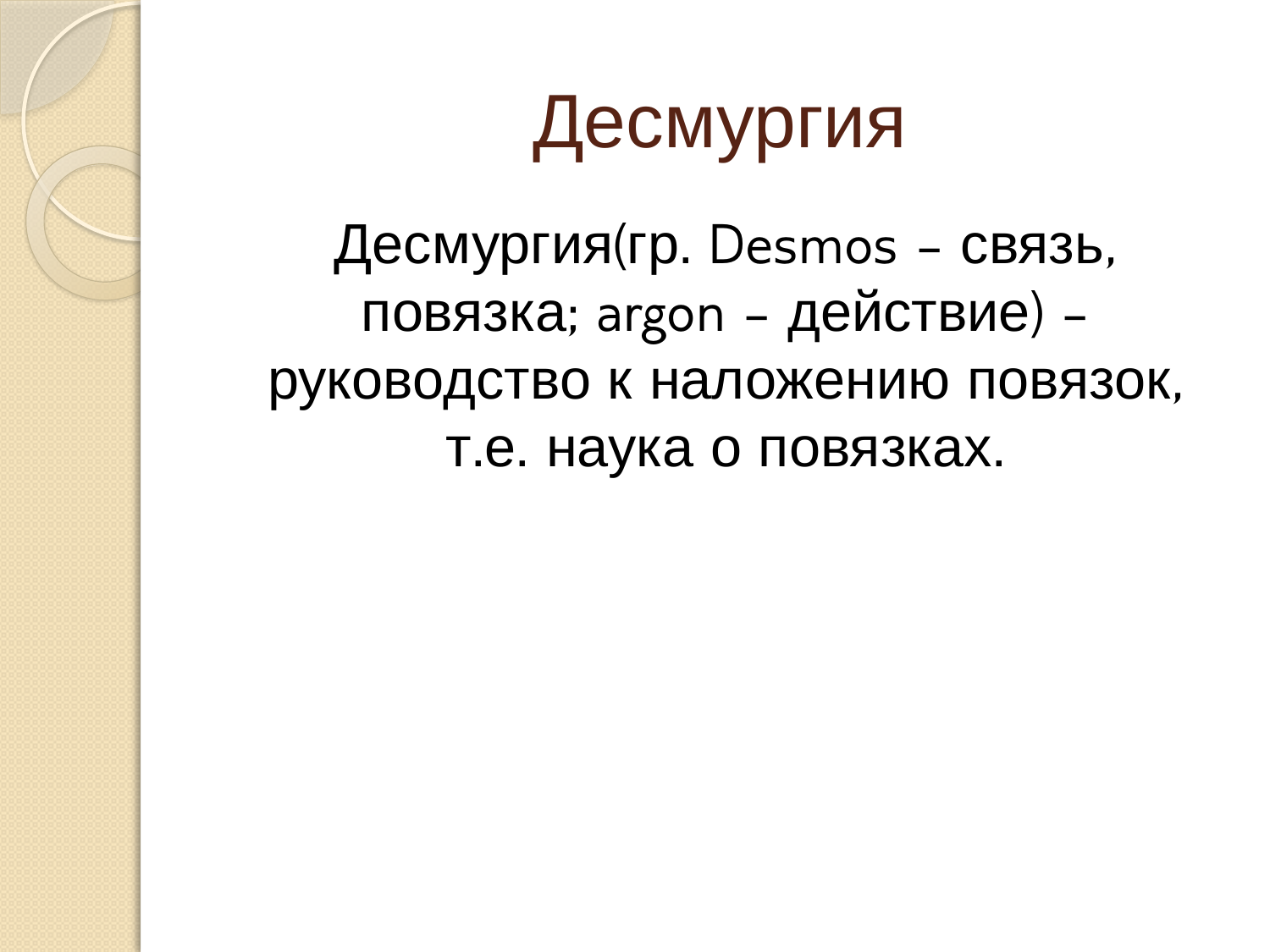

# Десмургия
Десмургия(гр. Desmos – связь, повязка; argon – действие) –руководство к наложению повязок, т.е. наука о повязках.